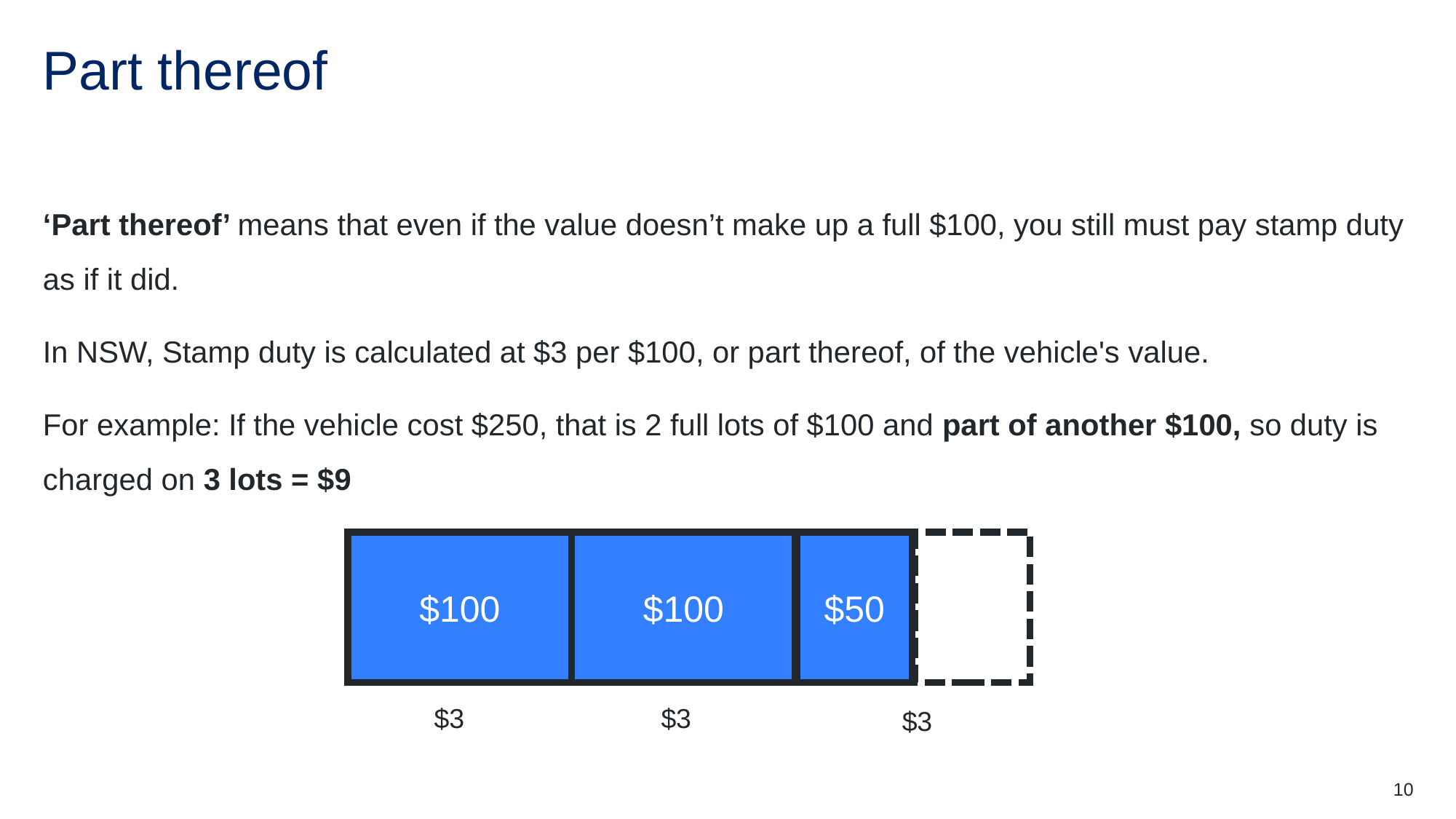

# Part thereof
‘Part thereof’ means that even if the value doesn’t make up a full $100, you still must pay stamp duty as if it did.
In NSW, Stamp duty is calculated at $3 per $100, or part thereof, of the vehicle's value.
For example: If the vehicle cost $250, that is 2 full lots of $100 and part of another $100, so duty is charged on 3 lots = $9

$100
$100
$50
$50
$3
$3
$3
10